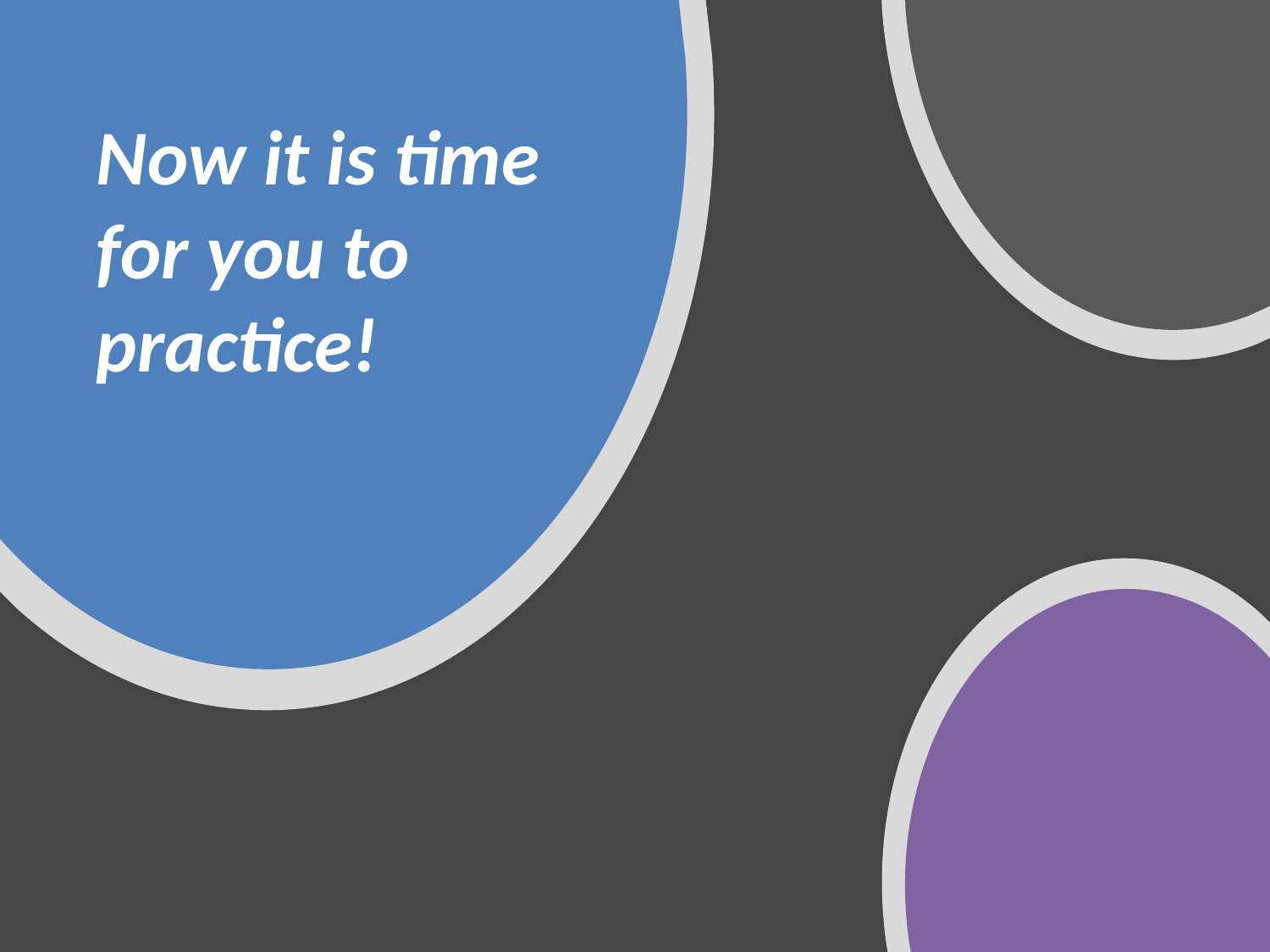

# Now it is time for you to practice!